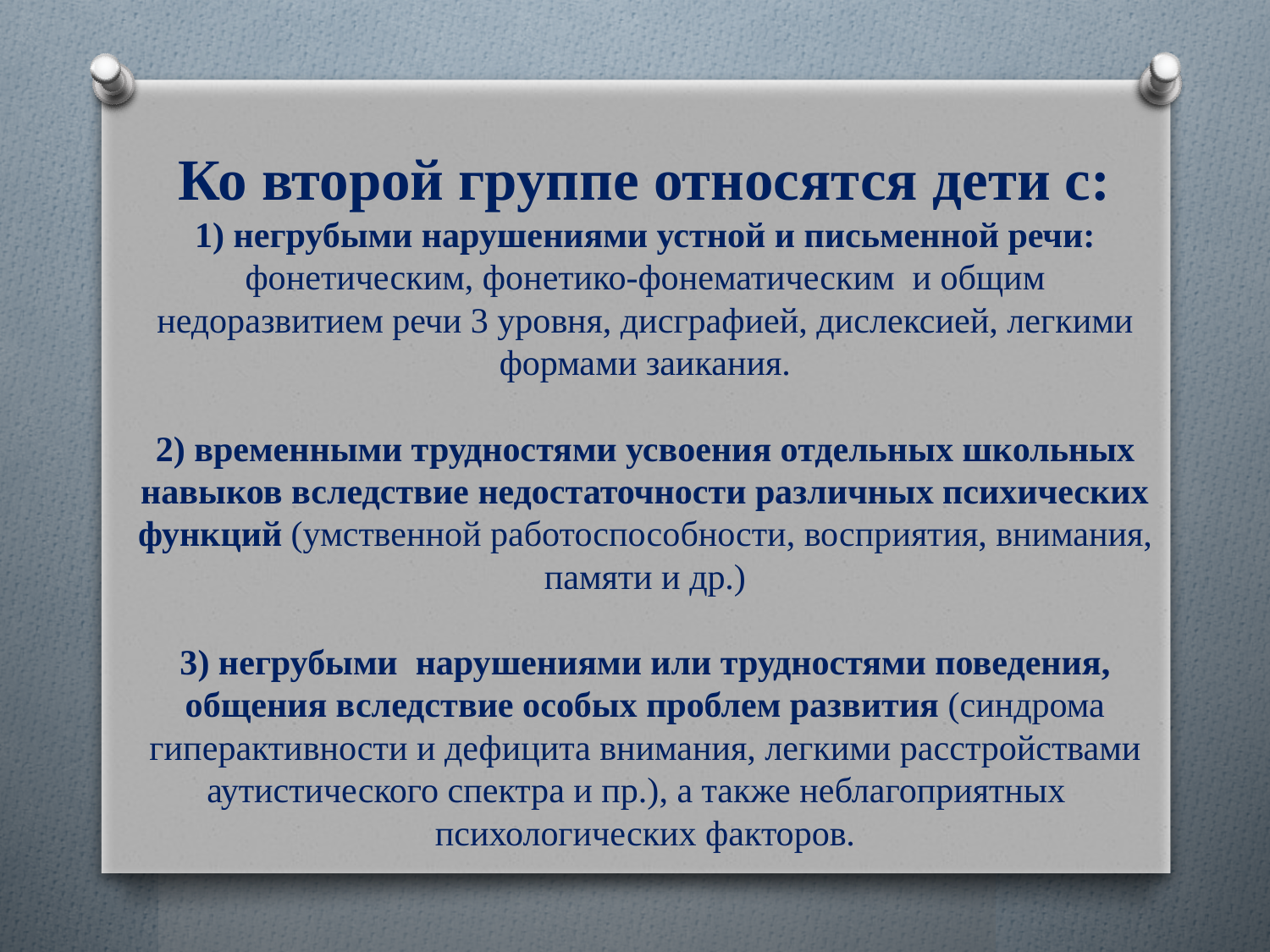

# Ко второй группе относятся дети с: 1) негрубыми нарушениями устной и письменной речи: фонетическим, фонетико-фонематическим  и общим недоразвитием речи 3 уровня, дисграфией, дислексией, легкими формами заикания. 2) временными трудностями усвоения отдельных школьных навыков вследствие недостаточности различных психических функций (умственной работоспособности, восприятия, внимания, памяти и др.) 3) негрубыми  нарушениями или трудностями поведения, общения вследствие особых проблем развития (синдрома гиперактивности и дефицита внимания, легкими расстройствами аутистического спектра и пр.), а также неблагоприятных   психологических факторов.